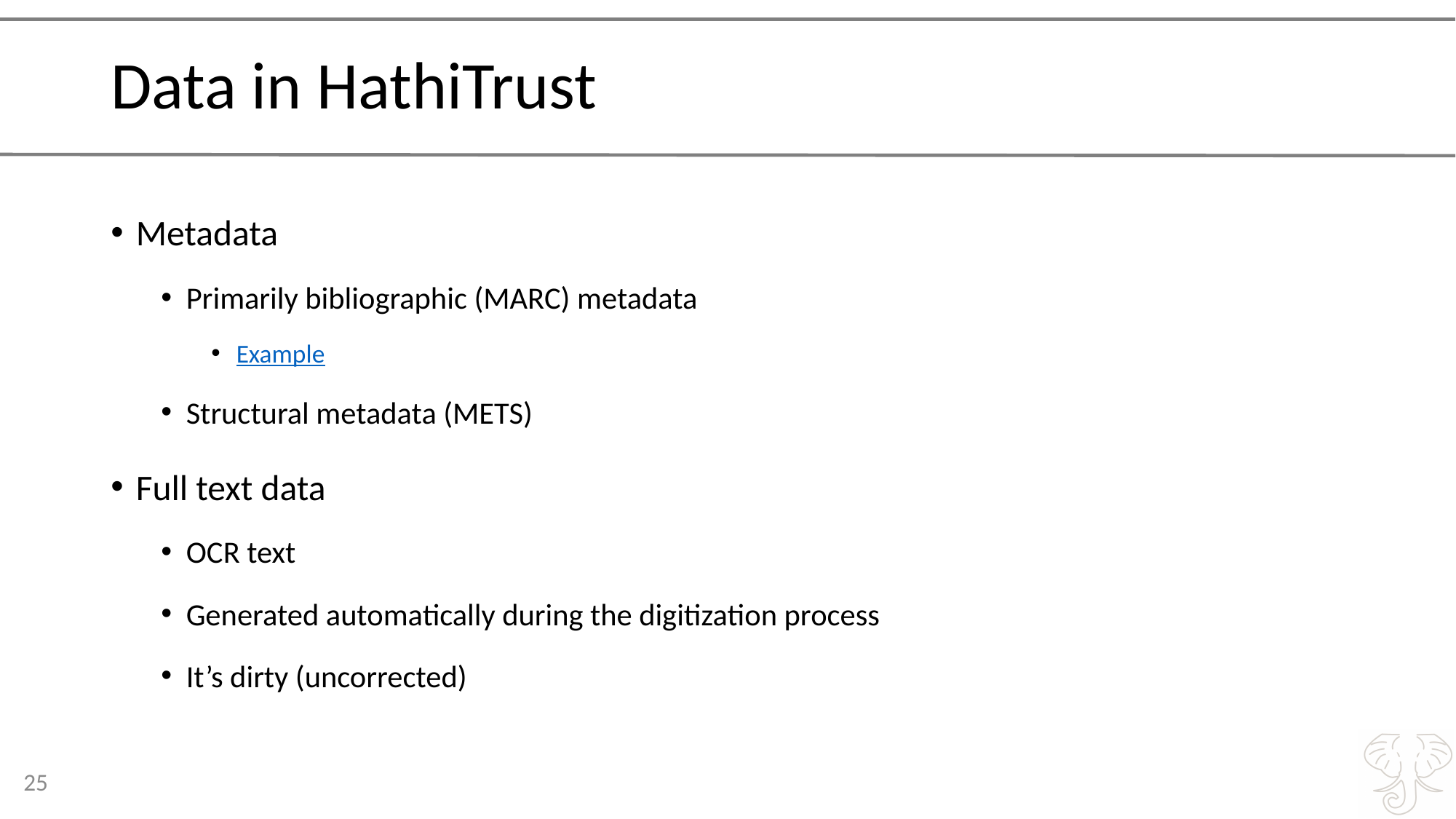

# Data in HathiTrust
Metadata
Primarily bibliographic (MARC) metadata
Example
Structural metadata (METS)
Full text data
OCR text
Generated automatically during the digitization process
It’s dirty (uncorrected)

25